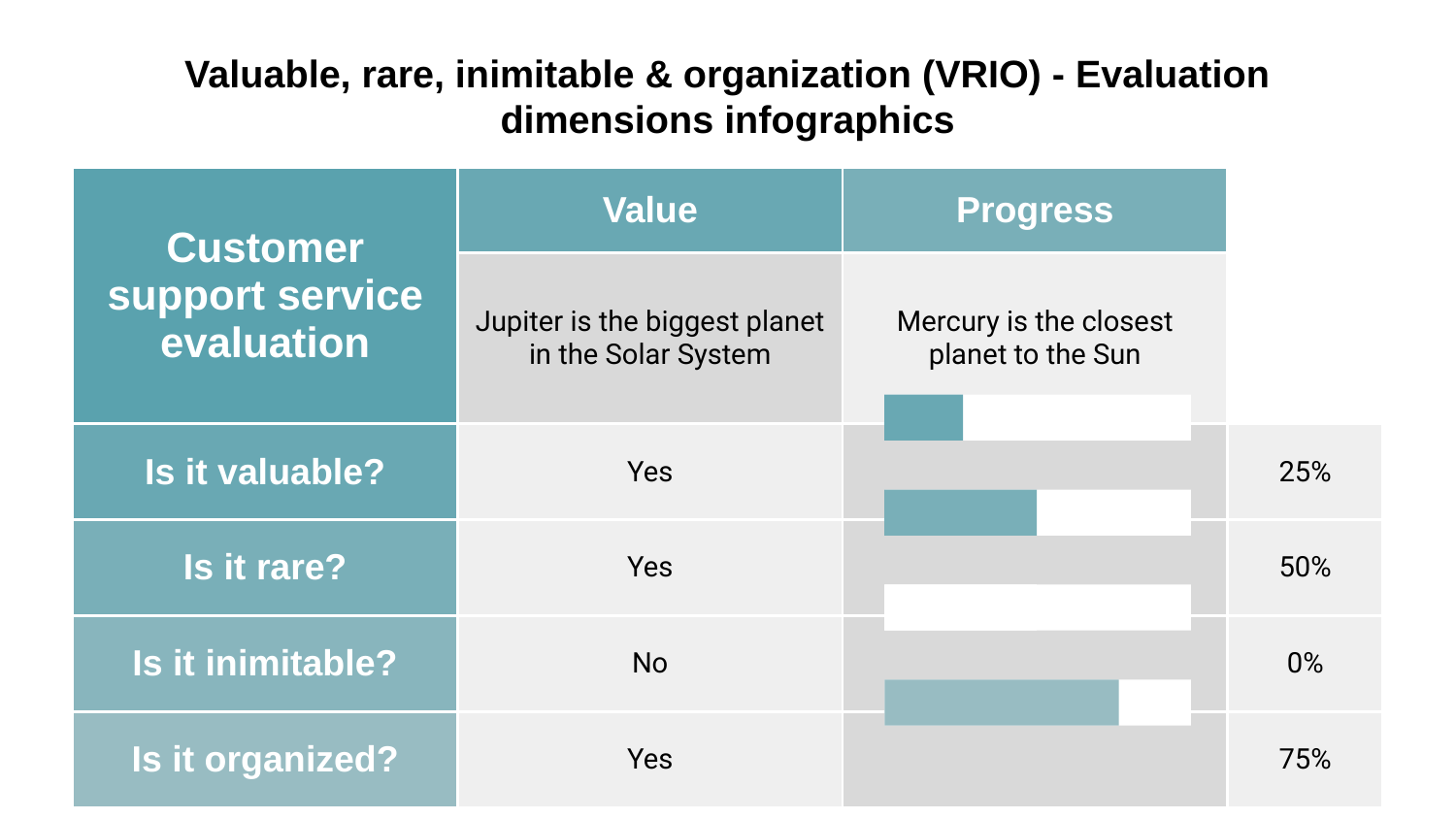

# Valuable, rare, inimitable & organization (VRIO) - Evaluation dimensions infographics
| Customer support service evaluation | Value | Progress |  |
| --- | --- | --- | --- |
|  | Jupiter is the biggest planet in the Solar System | Mercury is the closest planet to the Sun |  |
| Is it valuable? | Yes |  | 25% |
| Is it rare? | Yes |  | 50% |
| Is it inimitable? | No |  | 0% |
| Is it organized? | Yes |  | 75% |